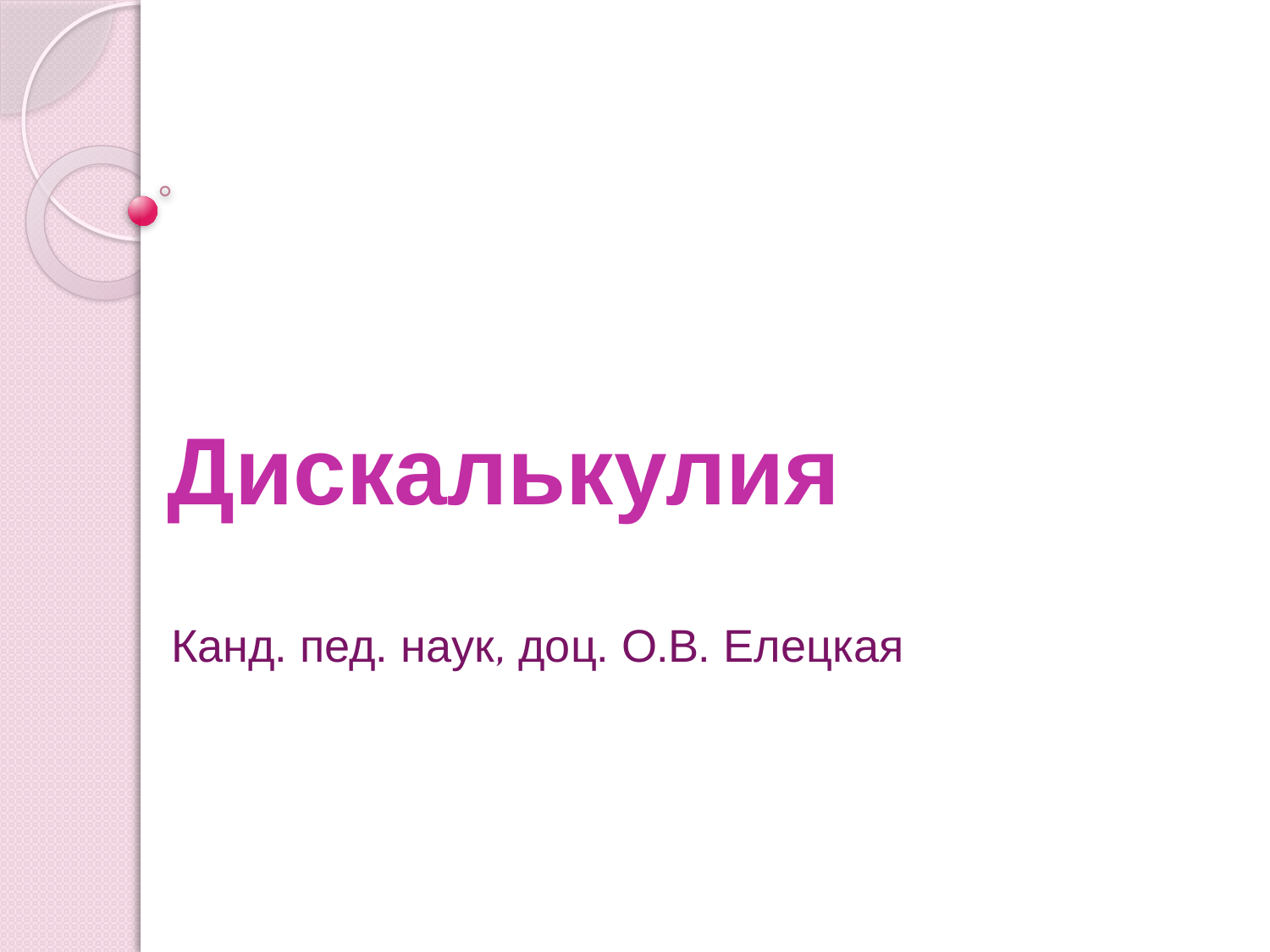

# Дискалькулия
Канд. пед. наук, доц. О.В. Елецкая